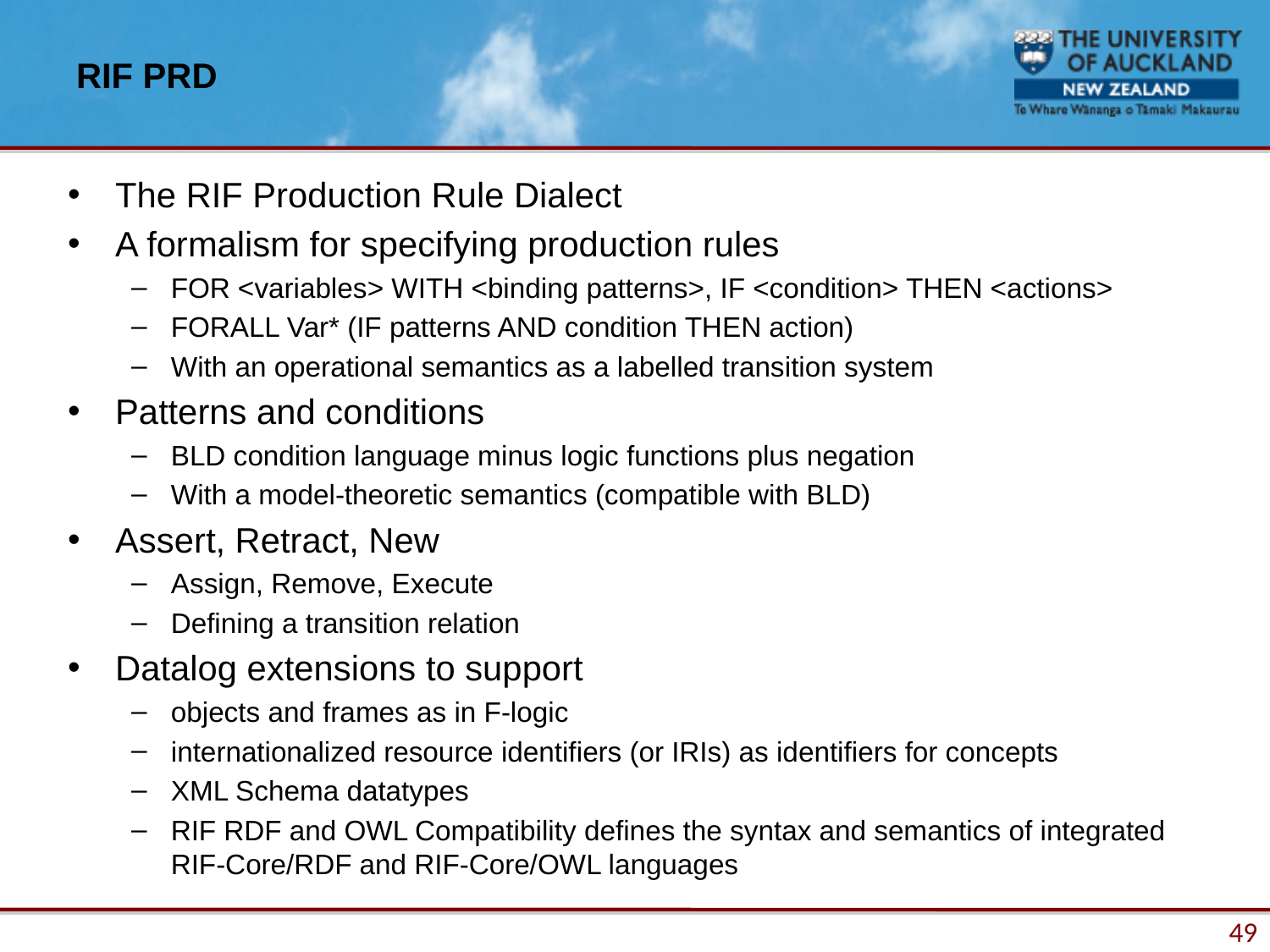

# RIF PRD
The RIF Production Rule Dialect
A formalism for specifying production rules
FOR <variables> WITH <binding patterns>, IF <condition> THEN <actions>
FORALL Var* (IF patterns AND condition THEN action)
With an operational semantics as a labelled transition system
Patterns and conditions
BLD condition language minus logic functions plus negation
With a model-theoretic semantics (compatible with BLD)
Assert, Retract, New
Assign, Remove, Execute
Defining a transition relation
Datalog extensions to support
objects and frames as in F-logic
internationalized resource identifiers (or IRIs) as identifiers for concepts
XML Schema datatypes
RIF RDF and OWL Compatibility defines the syntax and semantics of integrated RIF-Core/RDF and RIF-Core/OWL languages